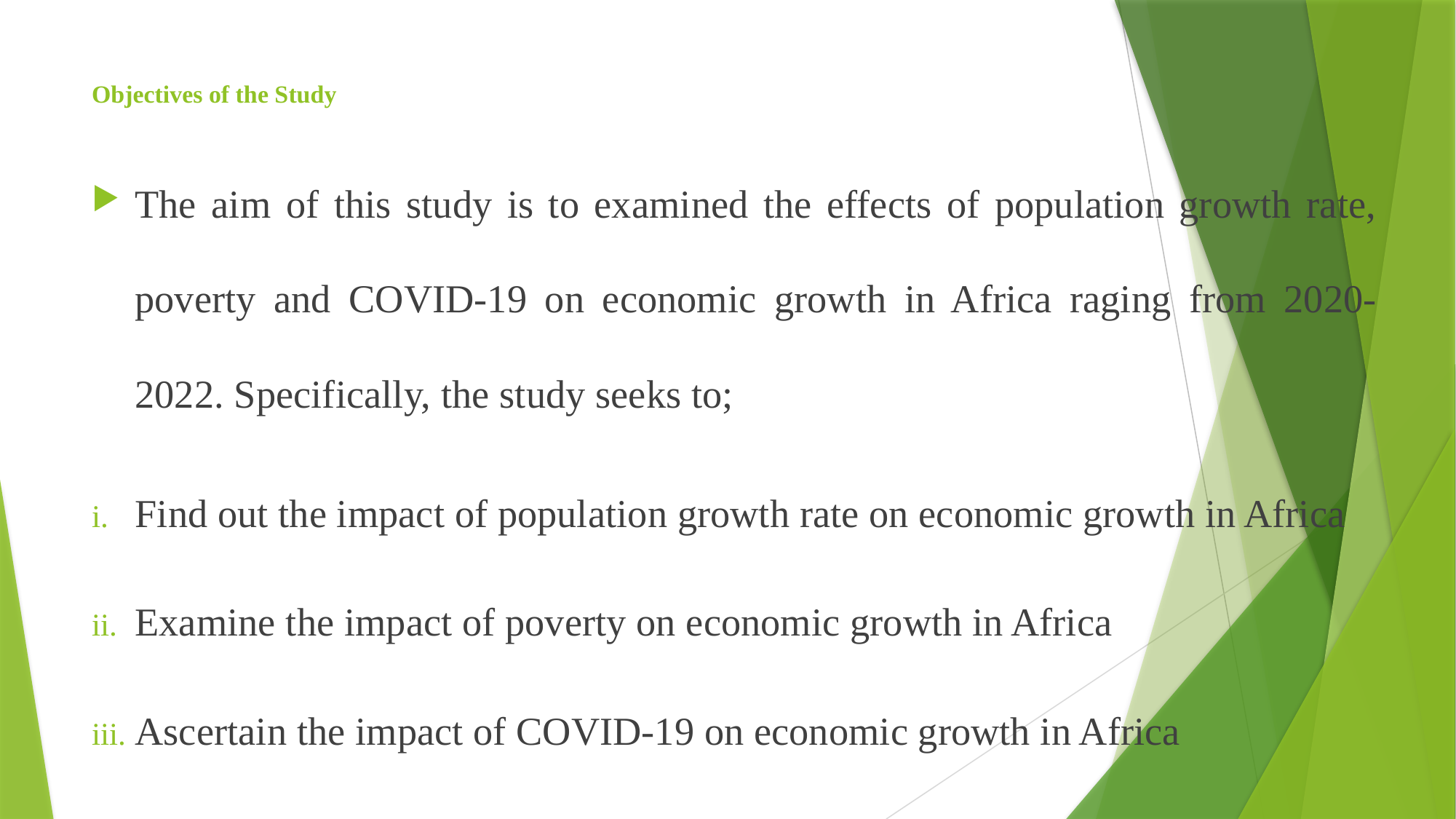

# Objectives of the Study
The aim of this study is to examined the effects of population growth rate, poverty and COVID-19 on economic growth in Africa raging from 2020-2022. Specifically, the study seeks to;
Find out the impact of population growth rate on economic growth in Africa
Examine the impact of poverty on economic growth in Africa
Ascertain the impact of COVID-19 on economic growth in Africa